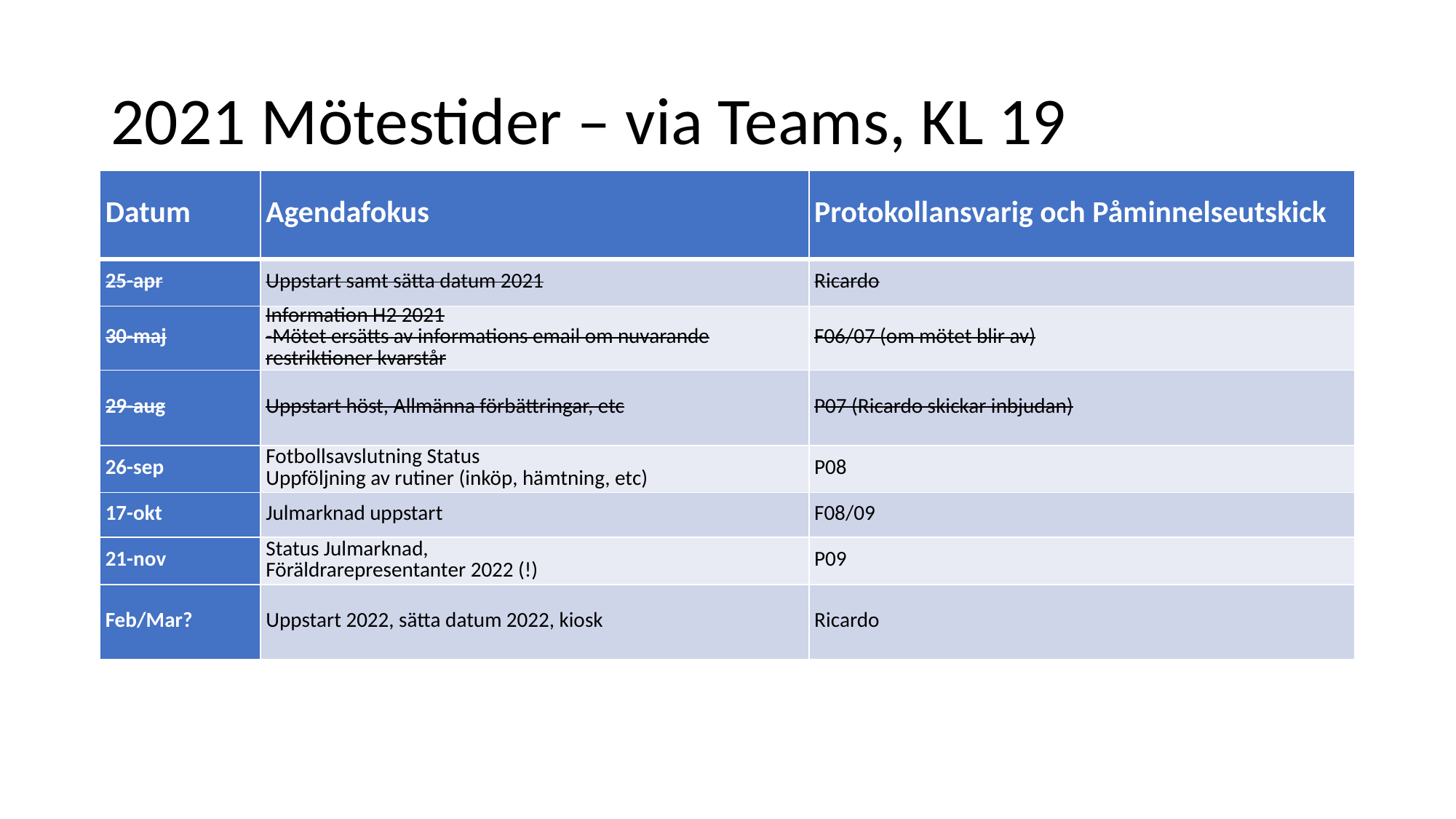

# 2021 Mötestider – via Teams, KL 19
| Datum | Agendafokus | Protokollansvarig och Påminnelseutskick |
| --- | --- | --- |
| 25-apr | Uppstart samt sätta datum 2021 | Ricardo |
| 30-maj | Information H2 2021 -Mötet ersätts av informations email om nuvarande restriktioner kvarstår | F06/07 (om mötet blir av) |
| 29-aug | Uppstart höst, Allmänna förbättringar, etc | P07 (Ricardo skickar inbjudan) |
| 26-sep | Fotbollsavslutning Status Uppföljning av rutiner (inköp, hämtning, etc) | P08 |
| 17-okt | Julmarknad uppstart | F08/09 |
| 21-nov | Status Julmarknad, Föräldrarepresentanter 2022 (!) | P09 |
| Feb/Mar? | Uppstart 2022, sätta datum 2022, kiosk | Ricardo |